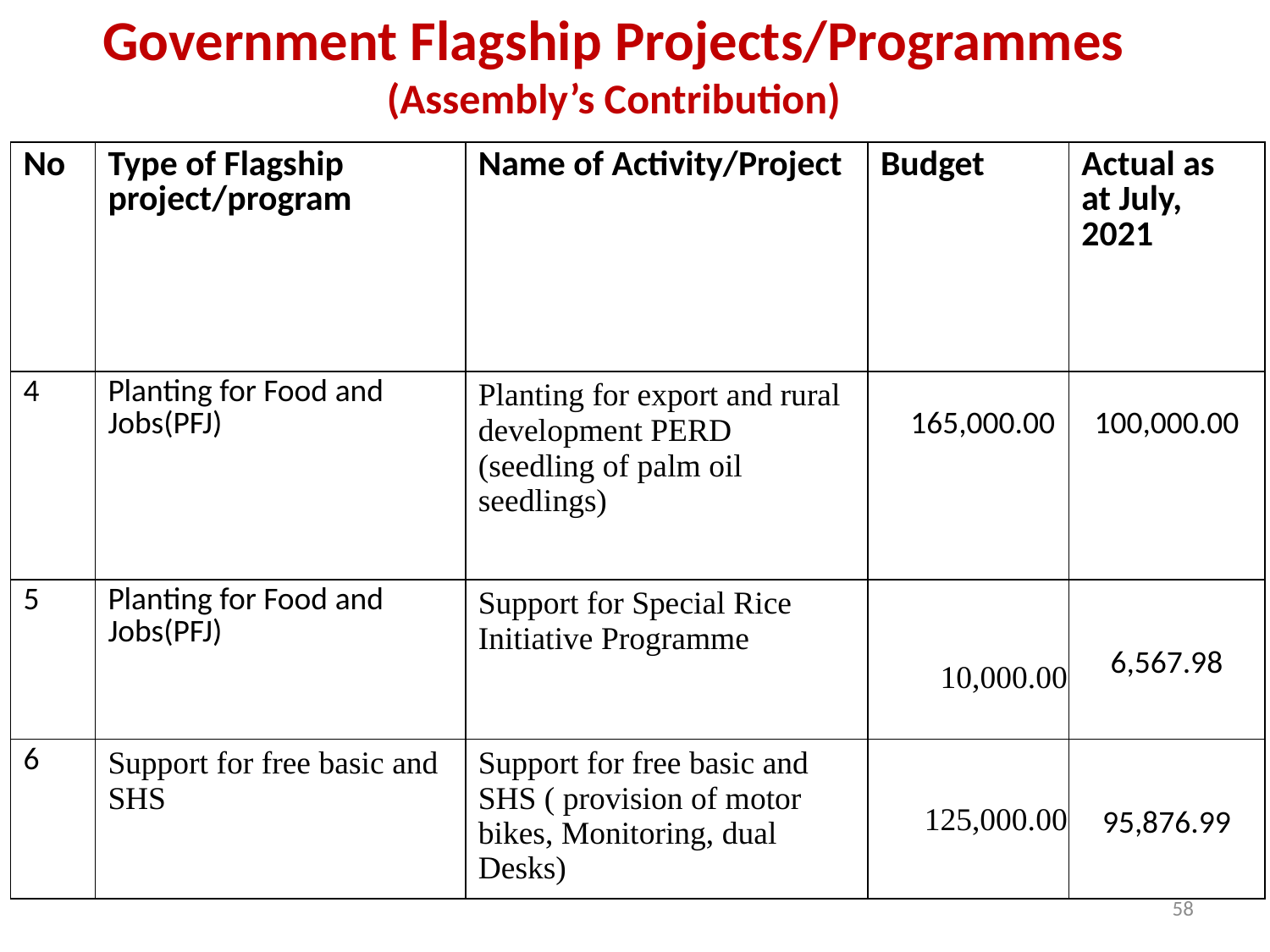

# Government Flagship Projects/Programmes (Assembly’s Contribution)
| No | Type of Flagship project/program | Name of Activity/Project | Budget | Actual as at July, 2021 |
| --- | --- | --- | --- | --- |
| 4 | Planting for Food and Jobs(PFJ) | Planting for export and rural development PERD (seedling of palm oil seedlings) | 165,000.00 | 100,000.00 |
| 5 | Planting for Food and Jobs(PFJ) | Support for Special Rice Initiative Programme | 10,000.00 | 6,567.98 |
| 6 | Support for free basic and SHS | Support for free basic and SHS ( provision of motor bikes, Monitoring, dual Desks) | 125,000.00 | 95,876.99 |
58